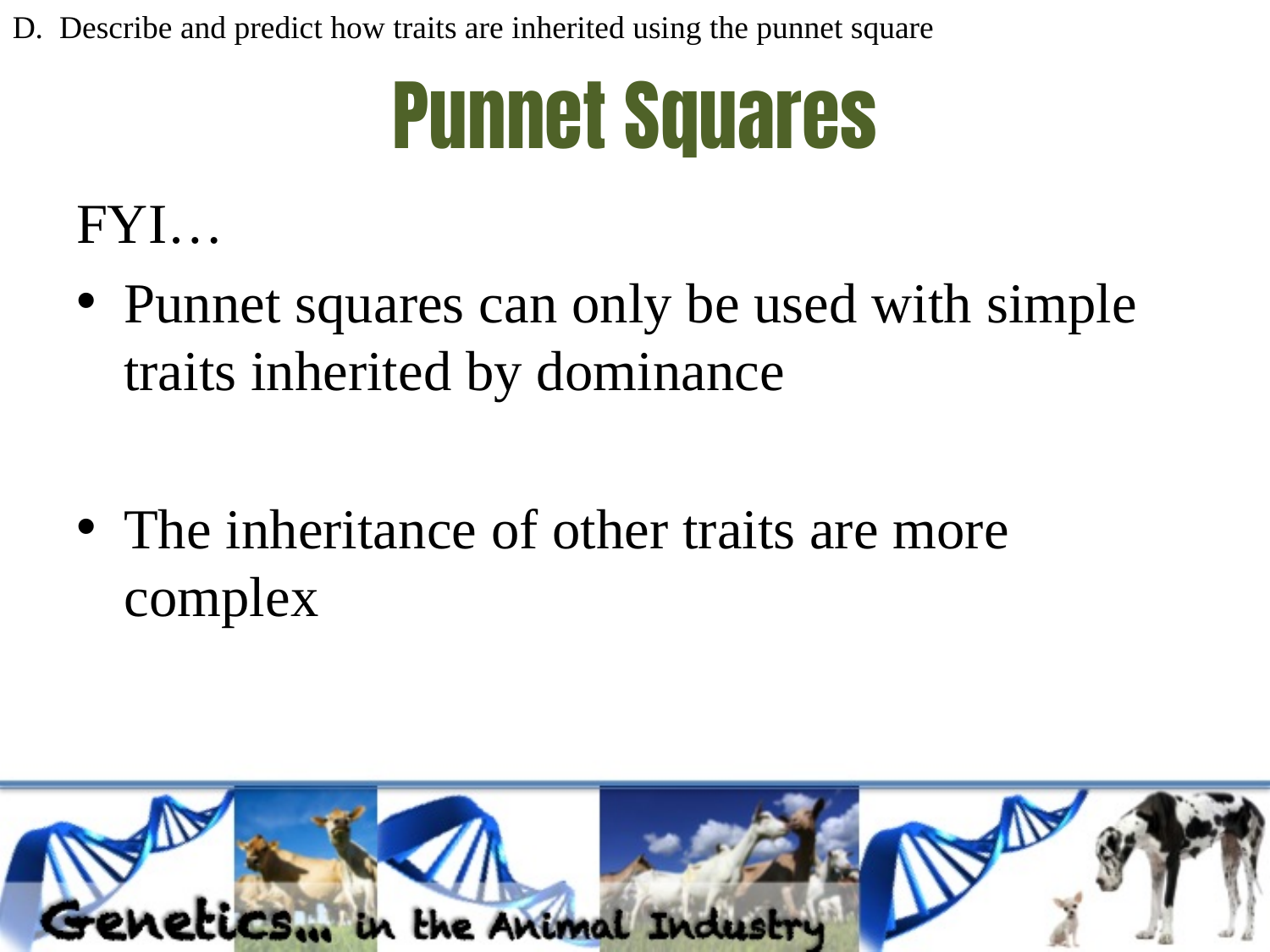

D.  Describe and predict how traits are inherited using the punnet square
# Punnet Squares
FYI…
Punnet squares can only be used with simple traits inherited by dominance

The inheritance of other traits are more complex